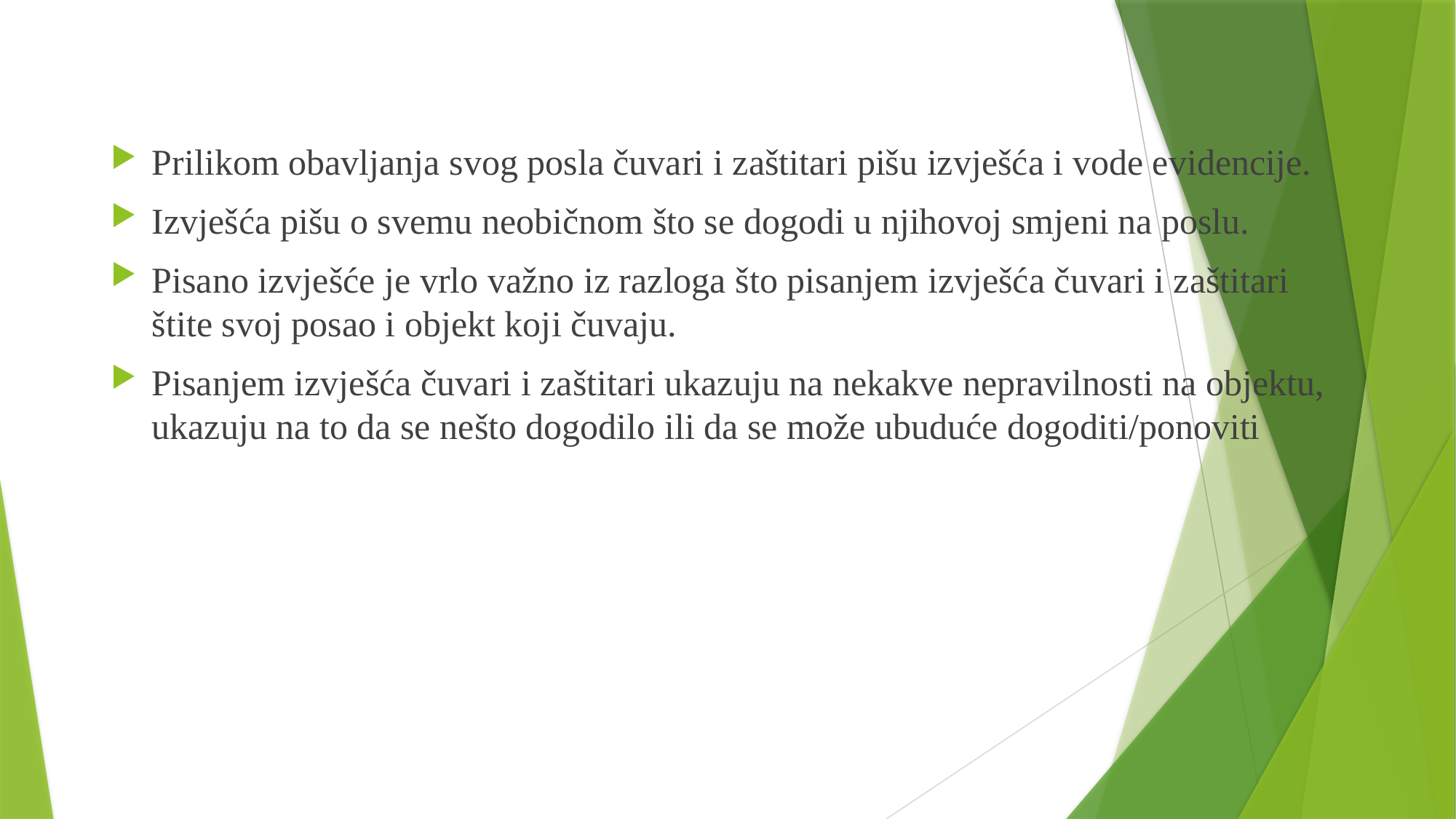

Prilikom obavljanja svog posla čuvari i zaštitari pišu izvješća i vode evidencije.
Izvješća pišu o svemu neobičnom što se dogodi u njihovoj smjeni na poslu.
Pisano izvješće je vrlo važno iz razloga što pisanjem izvješća čuvari i zaštitari štite svoj posao i objekt koji čuvaju.
Pisanjem izvješća čuvari i zaštitari ukazuju na nekakve nepravilnosti na objektu, ukazuju na to da se nešto dogodilo ili da se može ubuduće dogoditi/ponoviti